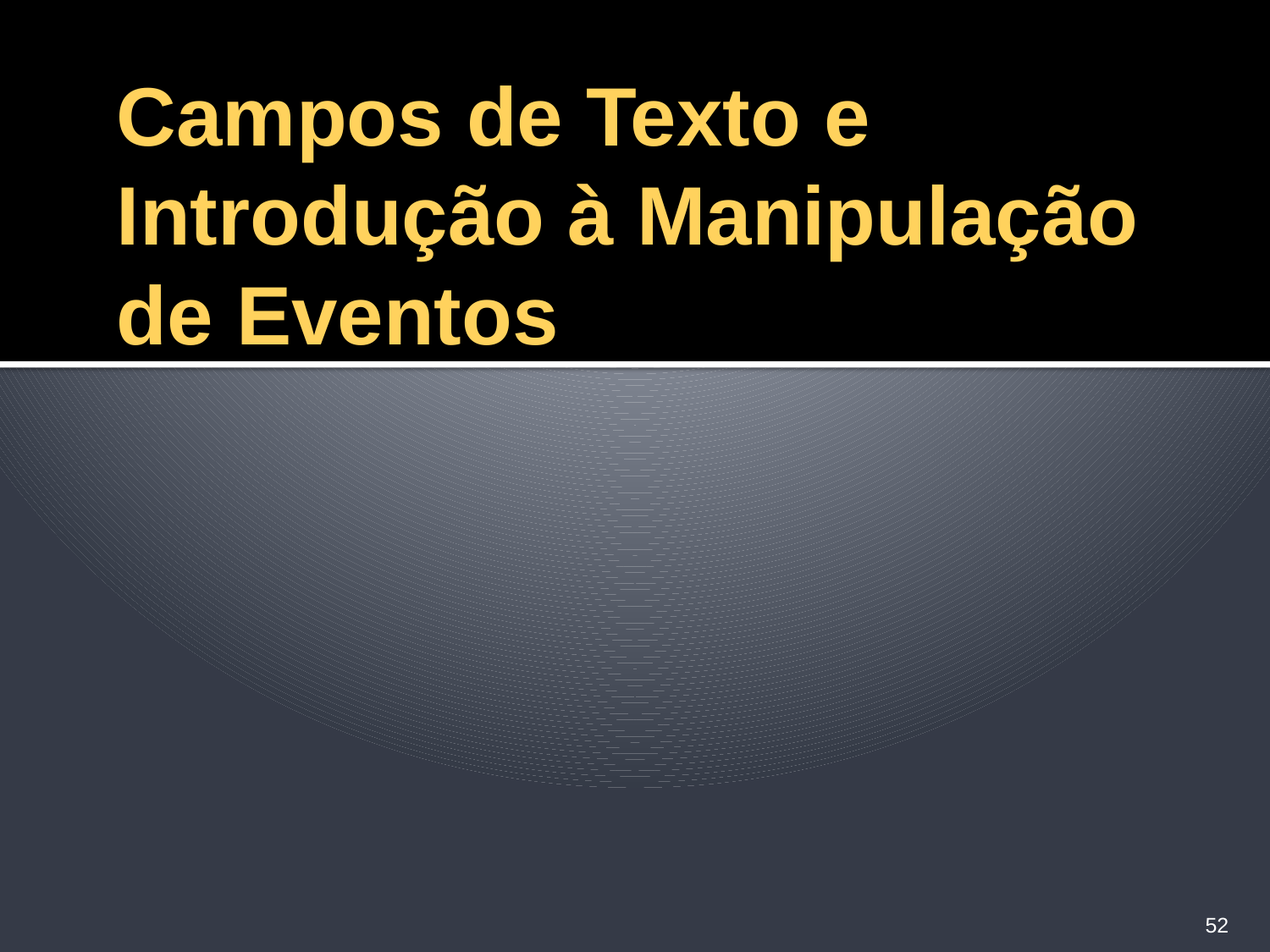

# Campos de Texto e Introdução à Manipulação de Eventos
52